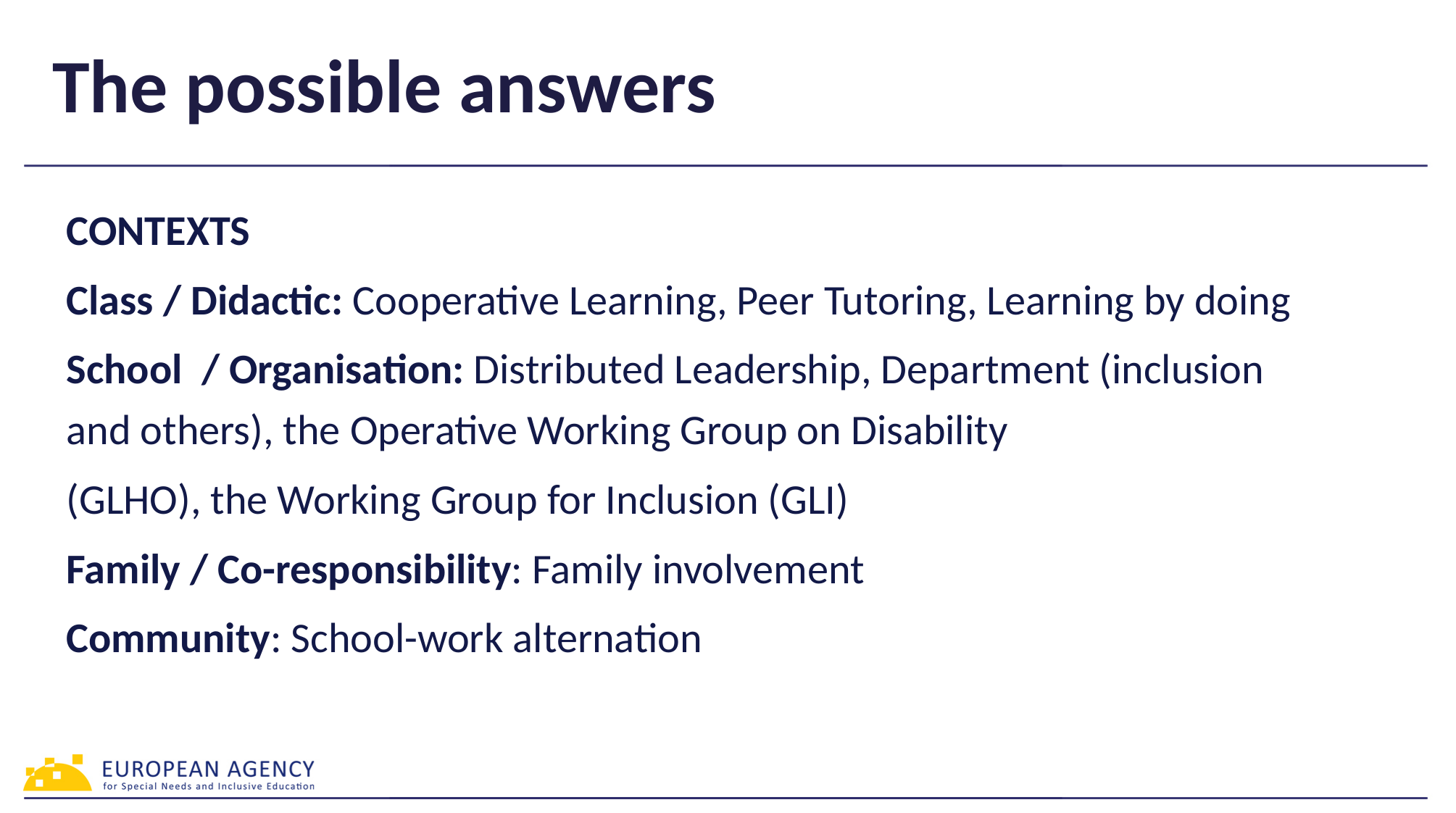

# The possible answers
CONTEXTS
Class / Didactic: Cooperative Learning, Peer Tutoring, Learning by doing
School  / Organisation: Distributed Leadership, Department (inclusion and others), the Operative Working Group on Disability
(GLHO), the Working Group for Inclusion (GLI)
Family / Co-responsibility: Family involvement
Community: School-work alternation